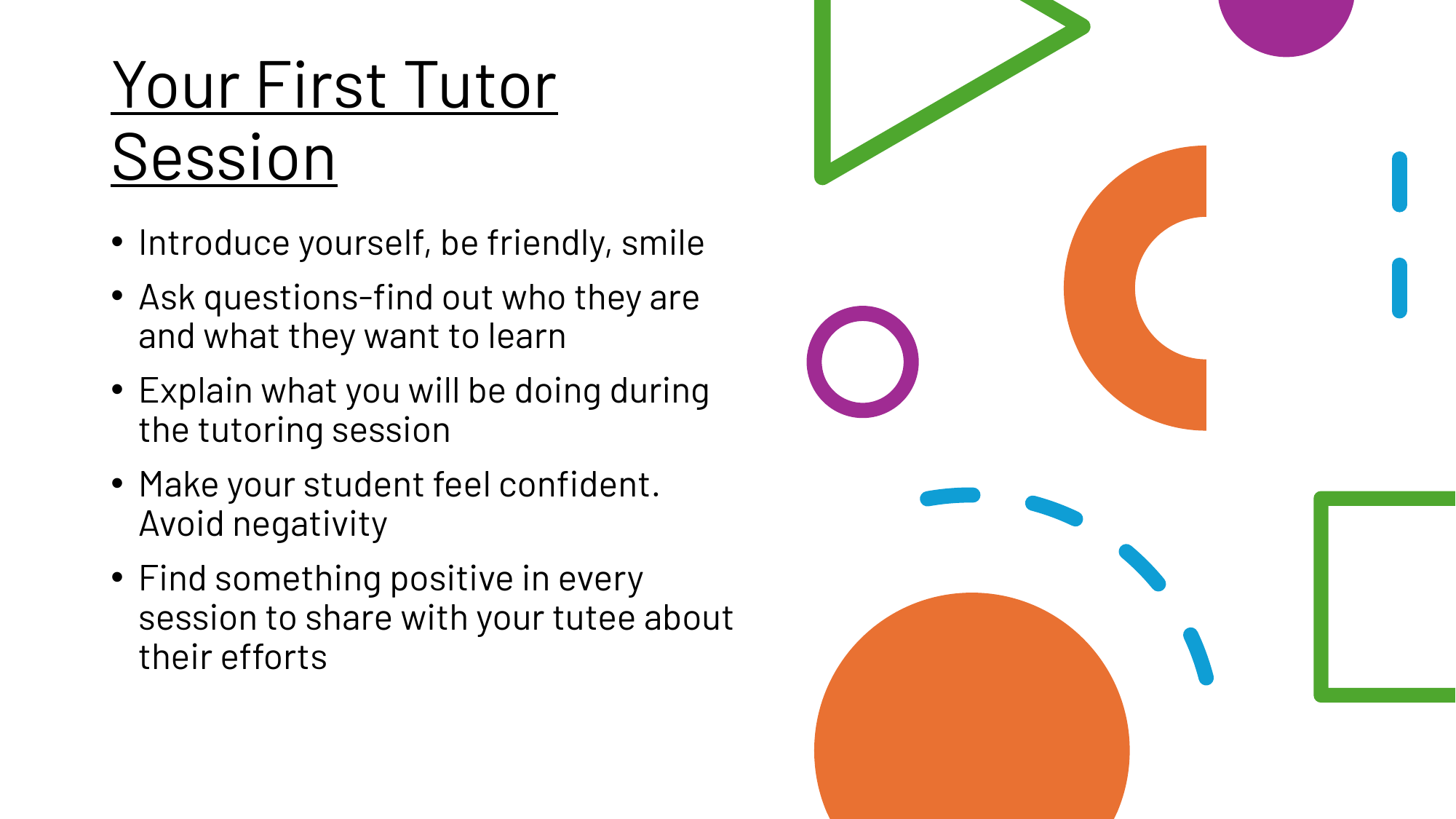

# Your First Tutor Session

Introduce yourself, be friendly, smile
Ask questions-find out who they are and what they want to learn
Explain what you will be doing during the tutoring session
Make your student feel confident. Avoid negativity
Find something positive in every session to share with your tutee about their efforts